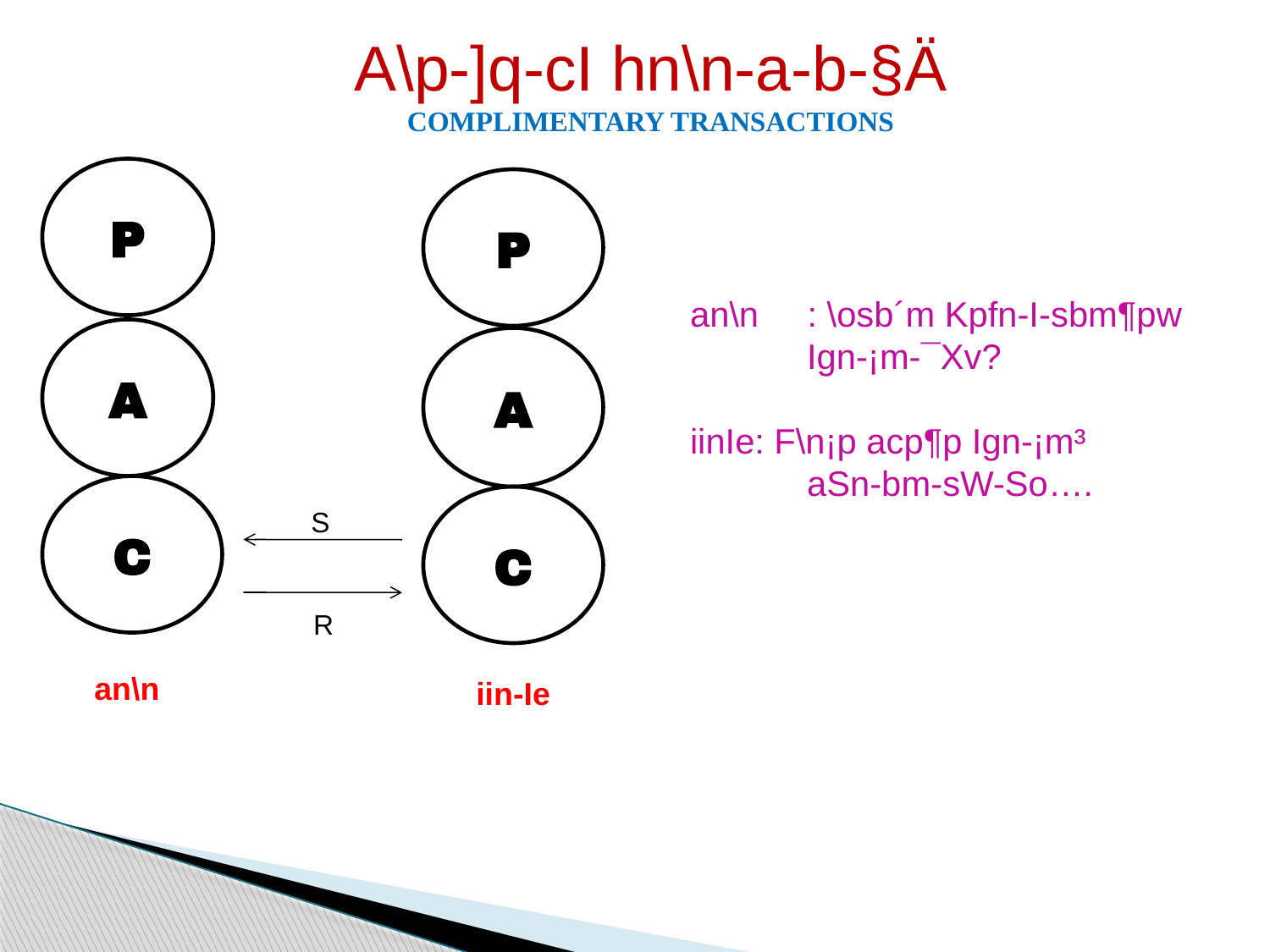

A\p-]q-cI hn\n-a-b-§Ä
Complimentary transactions
#
P
P
an\n     : \osb´m Kpfn-I-sbm¶pw
            Ign-¡m-¯Xv?

iinIe: F\n¡p acp¶p Ign-¡m³
            aSn-bm-sW-So….
A
A
C
	     S
 	      R
C
an\n
iin-Ie